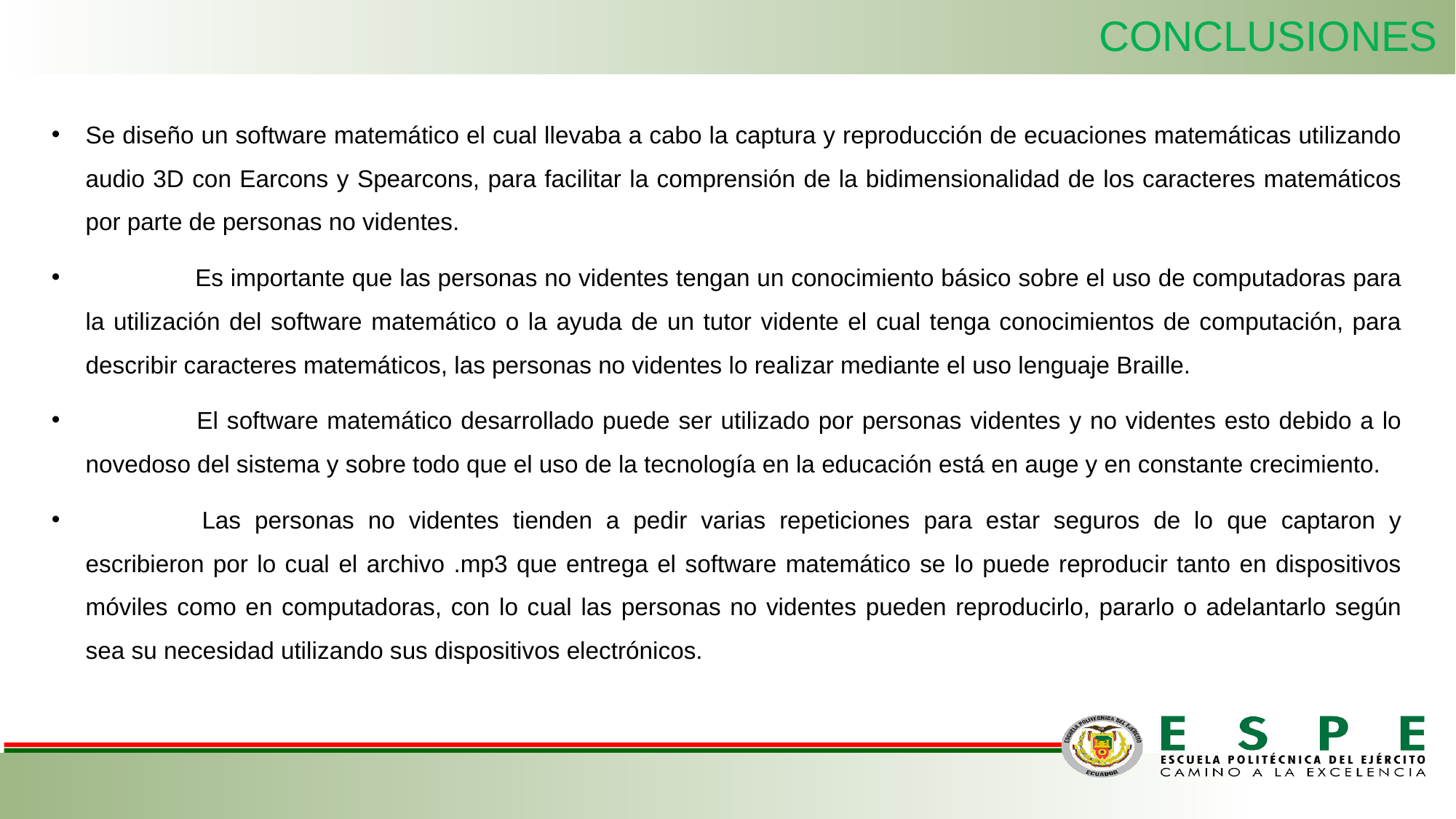

CONCLUSIONES
Se diseño un software matemático el cual llevaba a cabo la captura y reproducción de ecuaciones matemáticas utilizando audio 3D con Earcons y Spearcons, para facilitar la comprensión de la bidimensionalidad de los caracteres matemáticos por parte de personas no videntes.
 	Es importante que las personas no videntes tengan un conocimiento básico sobre el uso de computadoras para la utilización del software matemático o la ayuda de un tutor vidente el cual tenga conocimientos de computación, para describir caracteres matemáticos, las personas no videntes lo realizar mediante el uso lenguaje Braille.
 	El software matemático desarrollado puede ser utilizado por personas videntes y no videntes esto debido a lo novedoso del sistema y sobre todo que el uso de la tecnología en la educación está en auge y en constante crecimiento.
 	Las personas no videntes tienden a pedir varias repeticiones para estar seguros de lo que captaron y escribieron por lo cual el archivo .mp3 que entrega el software matemático se lo puede reproducir tanto en dispositivos móviles como en computadoras, con lo cual las personas no videntes pueden reproducirlo, pararlo o adelantarlo según sea su necesidad utilizando sus dispositivos electrónicos.